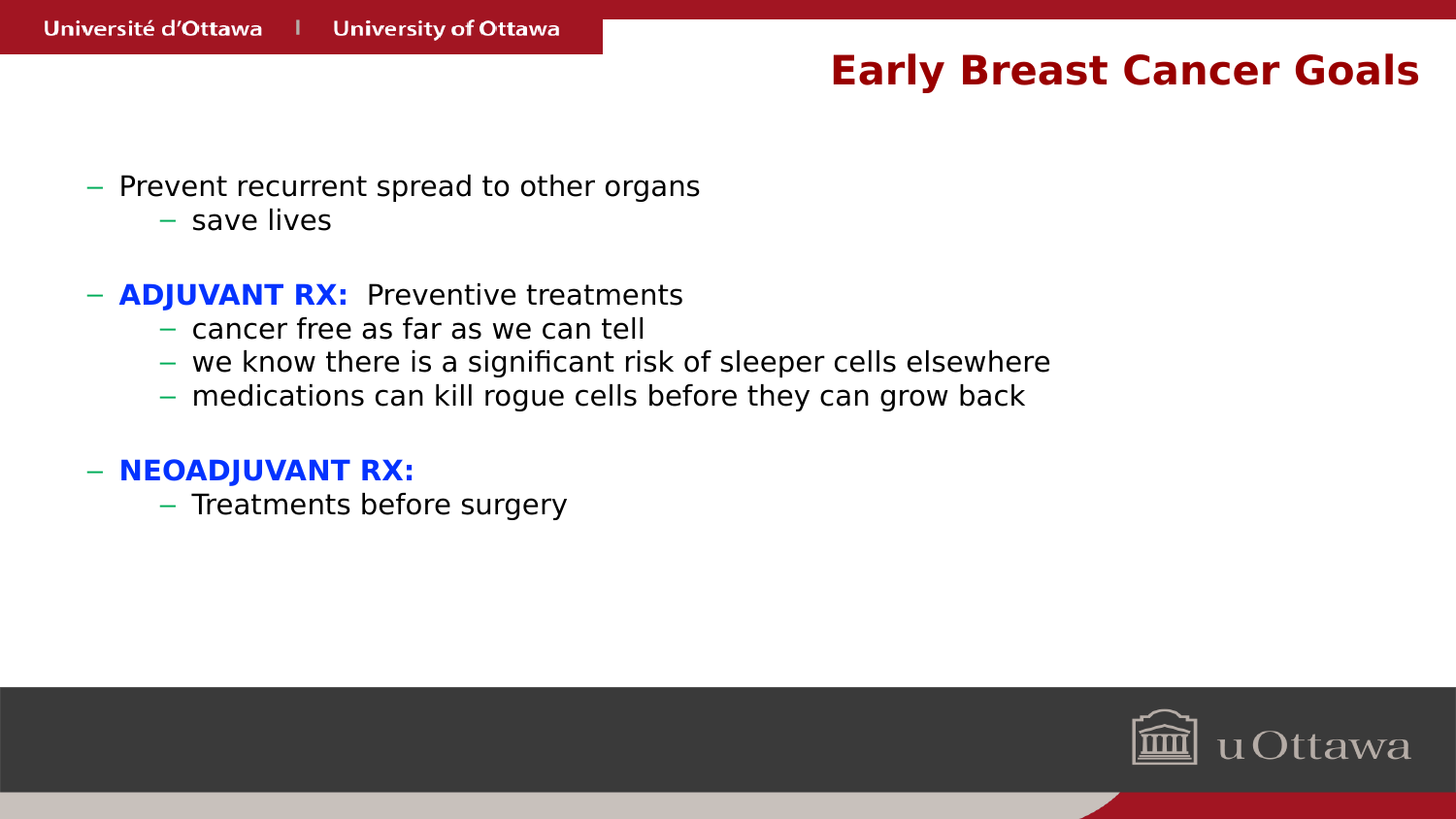

# Early Breast Cancer Goals
Prevent recurrent spread to other organs
save lives
ADJUVANT RX:  Preventive treatments
cancer free as far as we can tell
we know there is a significant risk of sleeper cells elsewhere
medications can kill rogue cells before they can grow back
NEOADJUVANT RX:
Treatments before surgery